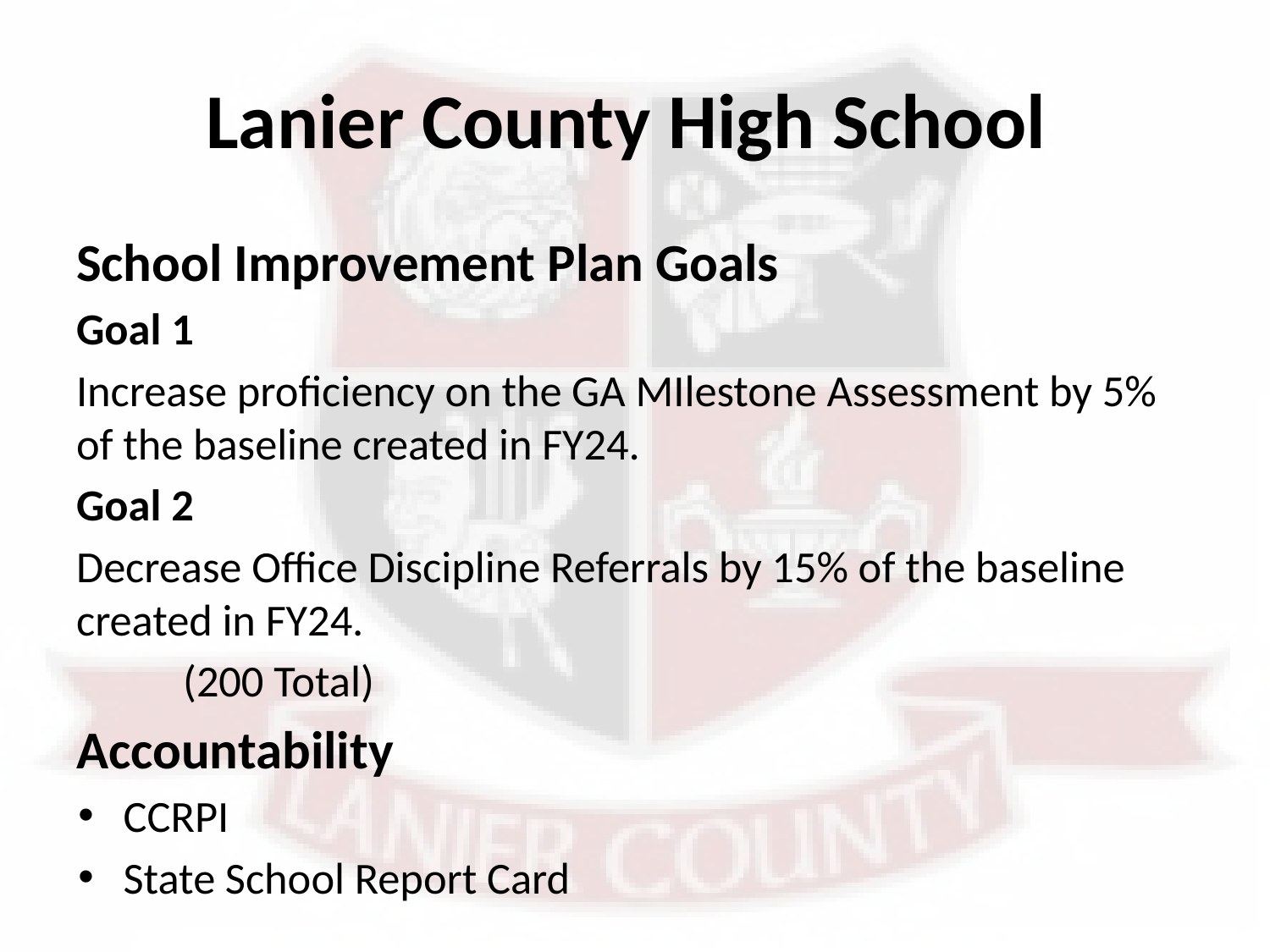

# Lanier County High School
School Improvement Plan Goals
Goal 1
Increase proficiency on the GA MIlestone Assessment by 5% of the baseline created in FY24.
Goal 2
Decrease Office Discipline Referrals by 15% of the baseline created in FY24.
	(200 Total)
Accountability
CCRPI
State School Report Card